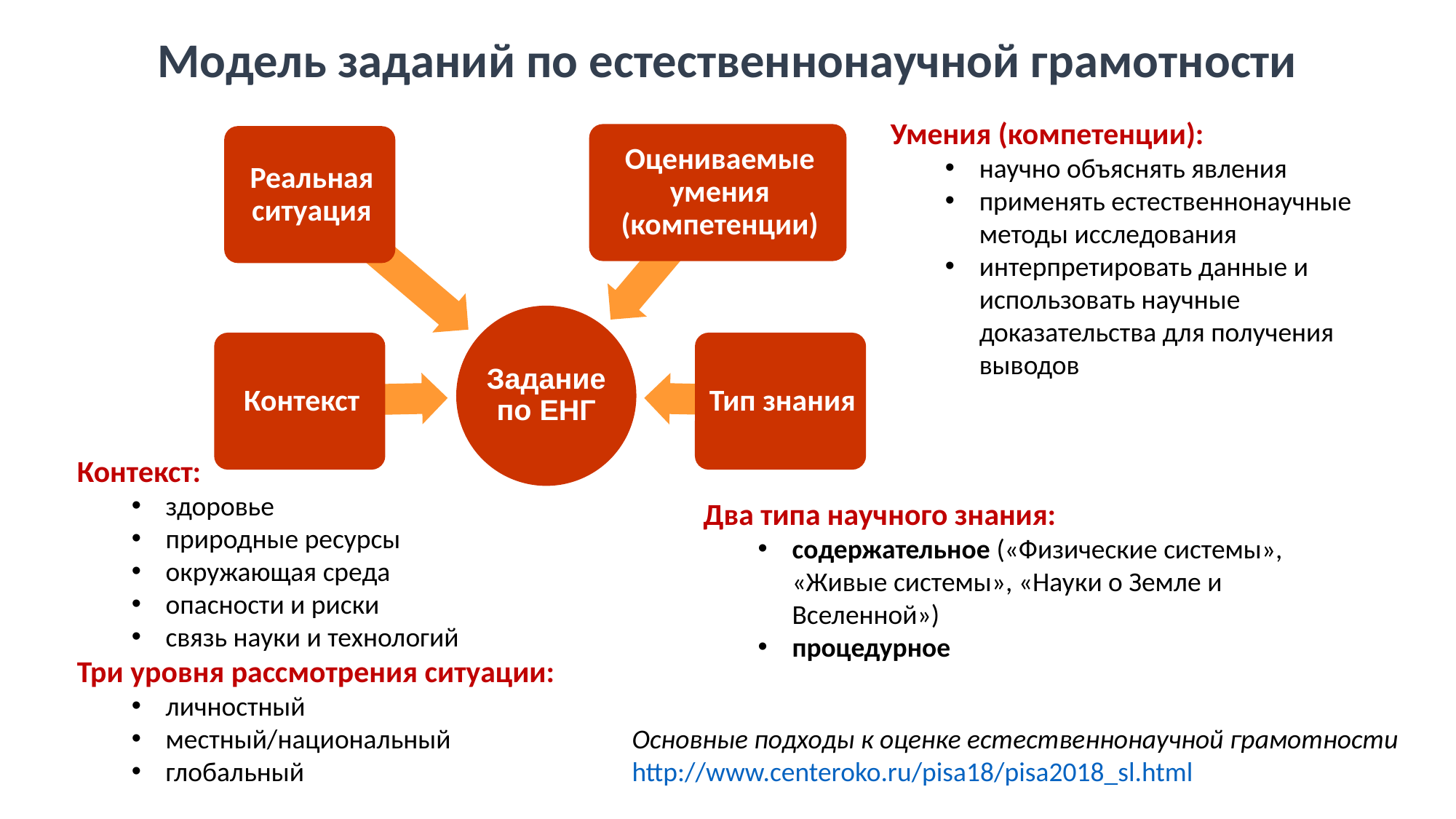

Модель заданий по естественнонаучной грамотности
Задание по ЕНГ
Контекст
Реальная ситуация
Оцениваемые умения (компетенции)
Тип знания
Умения (компетенции):
научно объяснять явления
применять естественнонаучные методы исследования
интерпретировать данные и использовать научные доказательства для получения выводов
Контекст:
здоровье
природные ресурсы
окружающая среда
опасности и риски
связь науки и технологий
Три уровня рассмотрения ситуации:
личностный
местный/национальный
глобальный
Два типа научного знания:
содержательное («Физические системы», «Живые системы», «Науки о Земле и Вселенной»)
процедурное
Основные подходы к оценке естественнонаучной грамотности  http://www.centeroko.ru/pisa18/pisa2018_sl.html